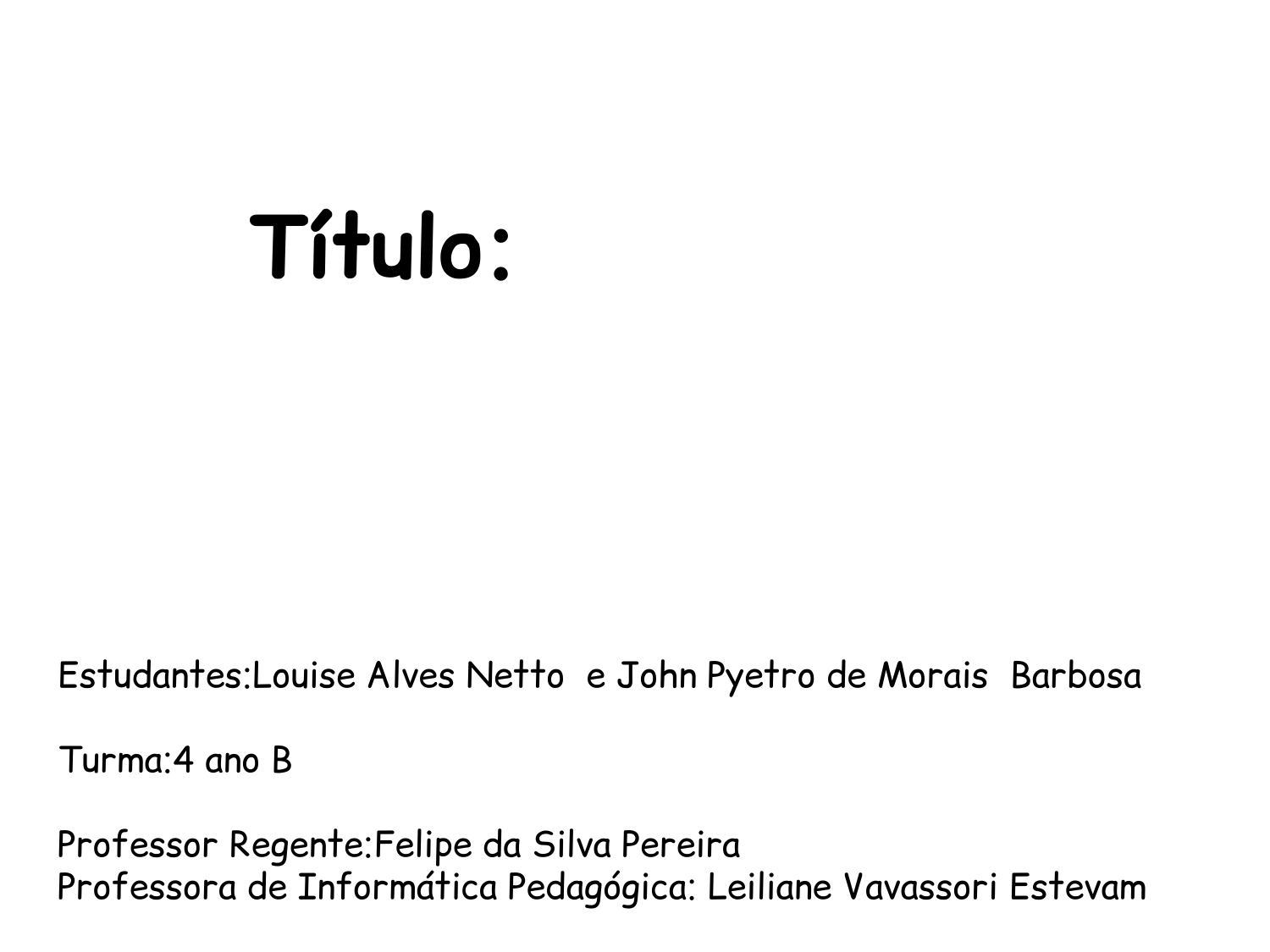

Título:
Estudantes:Louise Alves Netto  e John Pyetro de Morais  Barbosa

Turma:4 ano B

Professor Regente:Felipe da Silva Pereira
Professora de Informática Pedagógica: Leiliane Vavassori Estevam